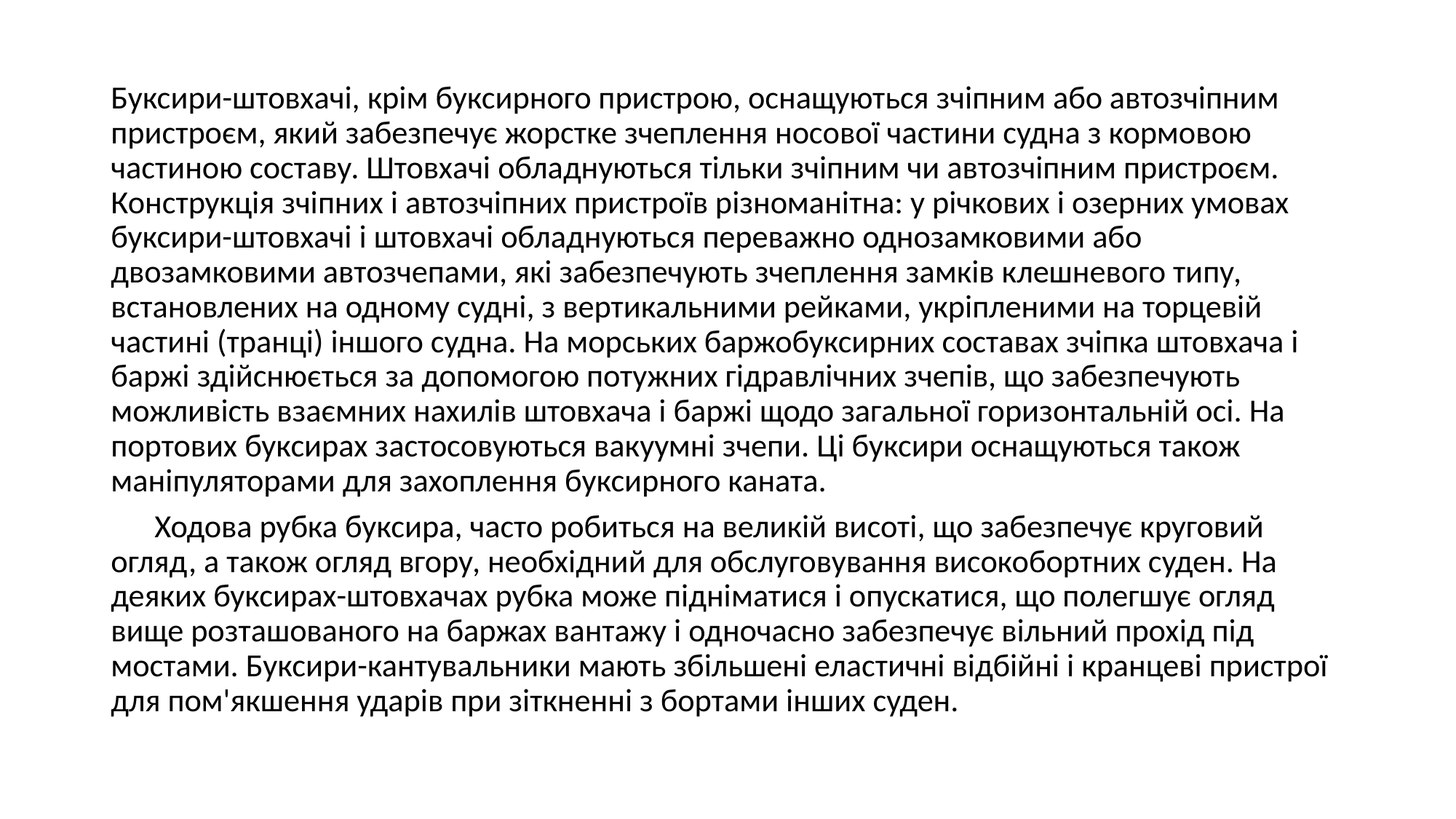

Буксири-штовхачі, крім буксирного пристрою, оснащуються зчіпним або автозчіпним пристроєм, який забезпечує жорстке зчеплення носової частини судна з кормовою частиною составу. Штовхачі обладнуються тільки зчіпним чи автозчіпним пристроєм. Конструкція зчіпних і автозчіпних пристроїв різноманітна: у річкових і озерних умовах буксири-штовхачі і штовхачі обладнуються переважно однозамковими або двозамковими автозчепами, які забезпечують зчеплення замків клешневого типу, встановлених на одному судні, з вертикальними рейками, укріпленими на торцевій частині (транці) іншого судна. На морських баржобуксирних составах зчіпка штовхача і баржі здійснюється за допомогою потужних гідравлічних зчепів, що забезпечують можливість взаємних нахилів штовхача і баржі щодо загальної горизонтальній осі. На портових буксирах застосовуються вакуумні зчепи. Ці буксири оснащуються також маніпуляторами для захоплення буксирного каната.
      Ходова рубка буксира, часто робиться на великій висоті, що забезпечує круговий огляд, а також огляд вгору, необхідний для обслуговування високобортних суден. На деяких буксирах-штовхачах рубка може підніматися і опускатися, що полегшує огляд вище розташованого на баржах вантажу і одночасно забезпечує вільний прохід під мостами. Буксири-кантувальники мають збільшені еластичні відбійні і кранцеві пристрої для пом'якшення ударів при зіткненні з бортами інших суден.